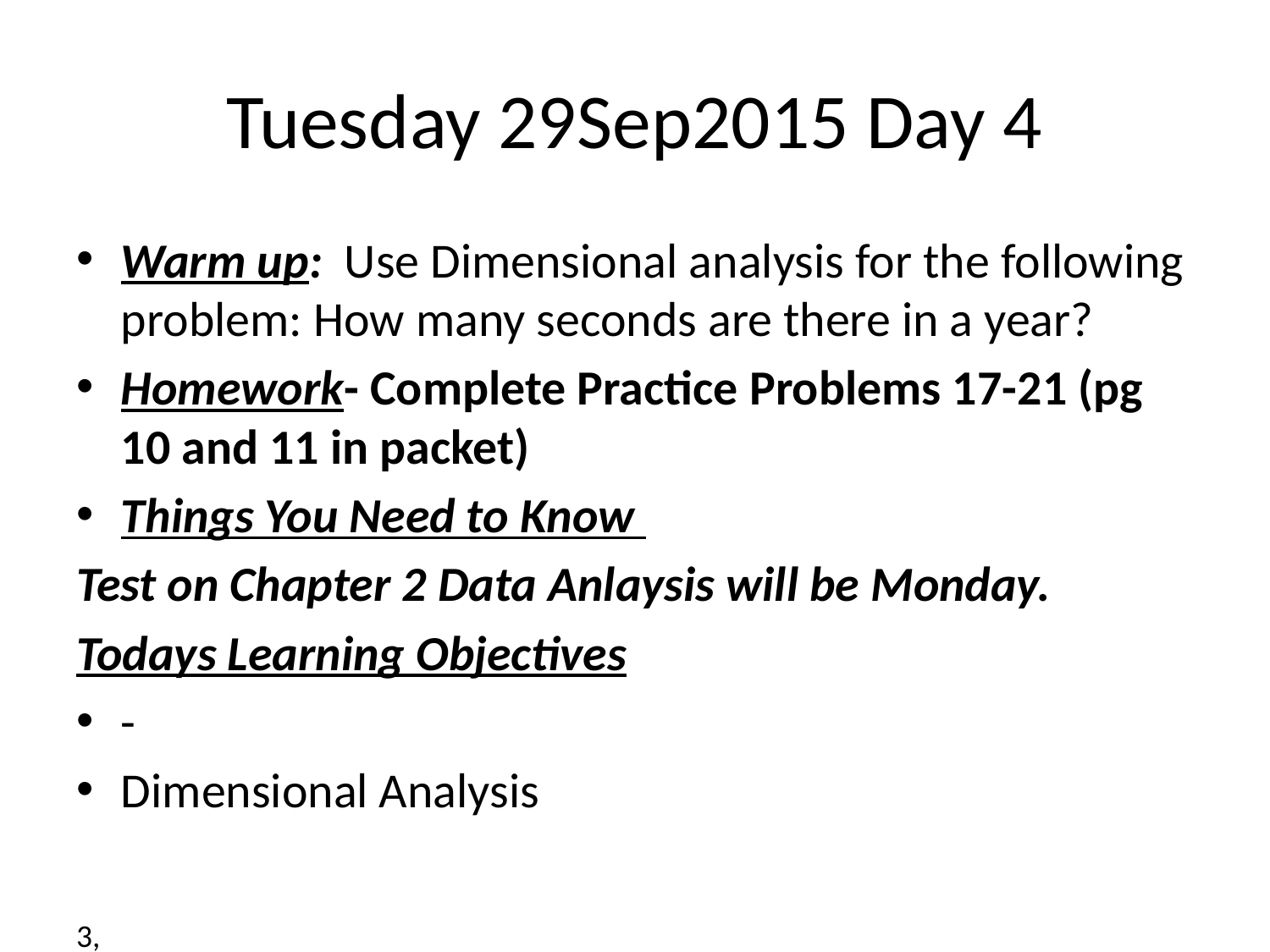

# Tuesday 29Sep2015 Day 4
Warm up:  Use Dimensional analysis for the following problem: How many seconds are there in a year?
Homework- Complete Practice Problems 17-21 (pg 10 and 11 in packet)
Things You Need to Know
Test on Chapter 2 Data Anlaysis will be Monday.
Todays Learning Objectives
-
Dimensional Analysis

3,